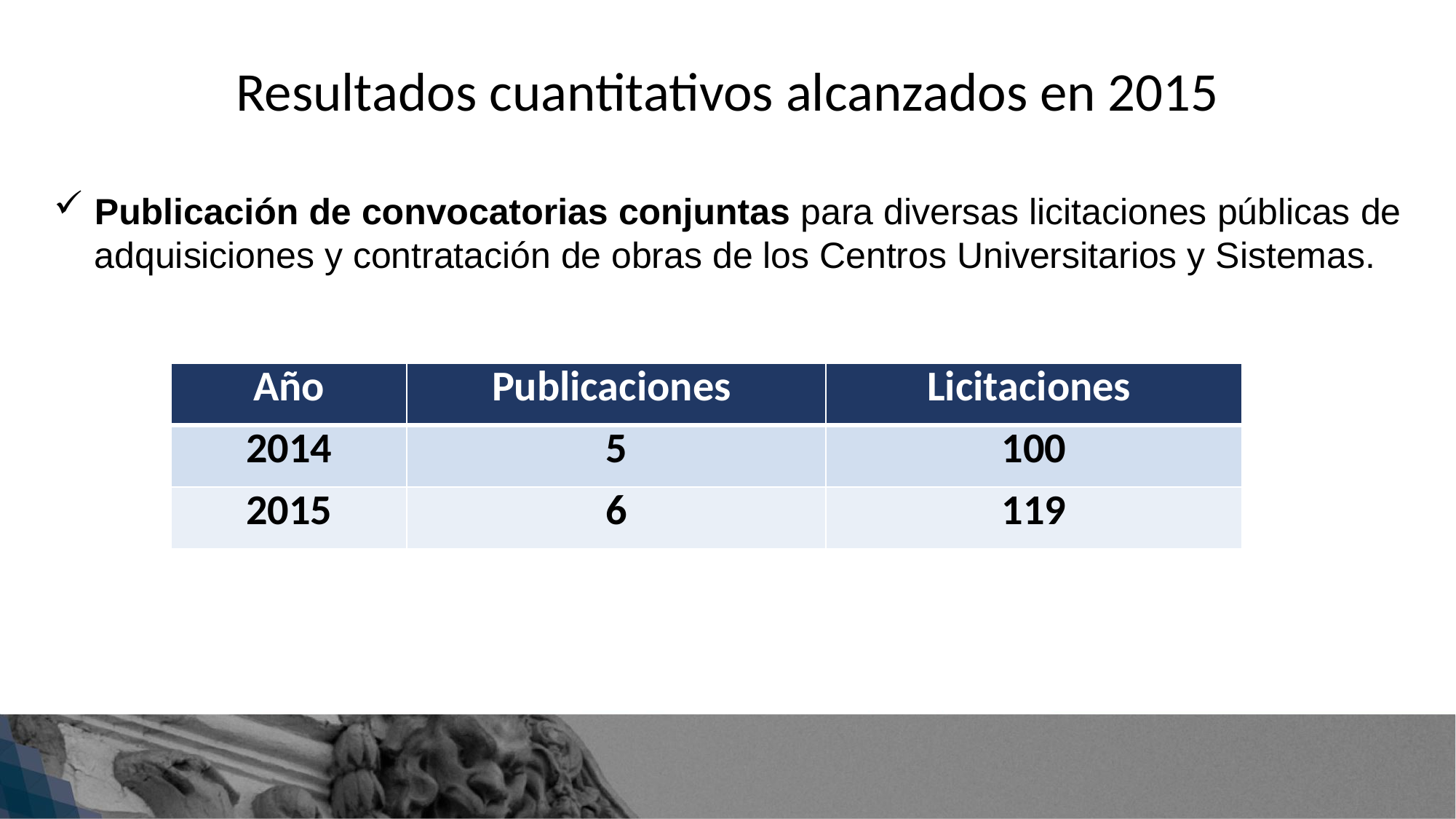

Resultados cuantitativos alcanzados en 2015

Publicación de convocatorias conjuntas para diversas licitaciones públicas de adquisiciones y contratación de obras de los Centros Universitarios y Sistemas.

| Año | Publicaciones | Licitaciones |
| --- | --- | --- |
| 2014 | 5 | 100 |
| 2015 | 6 | 119 |